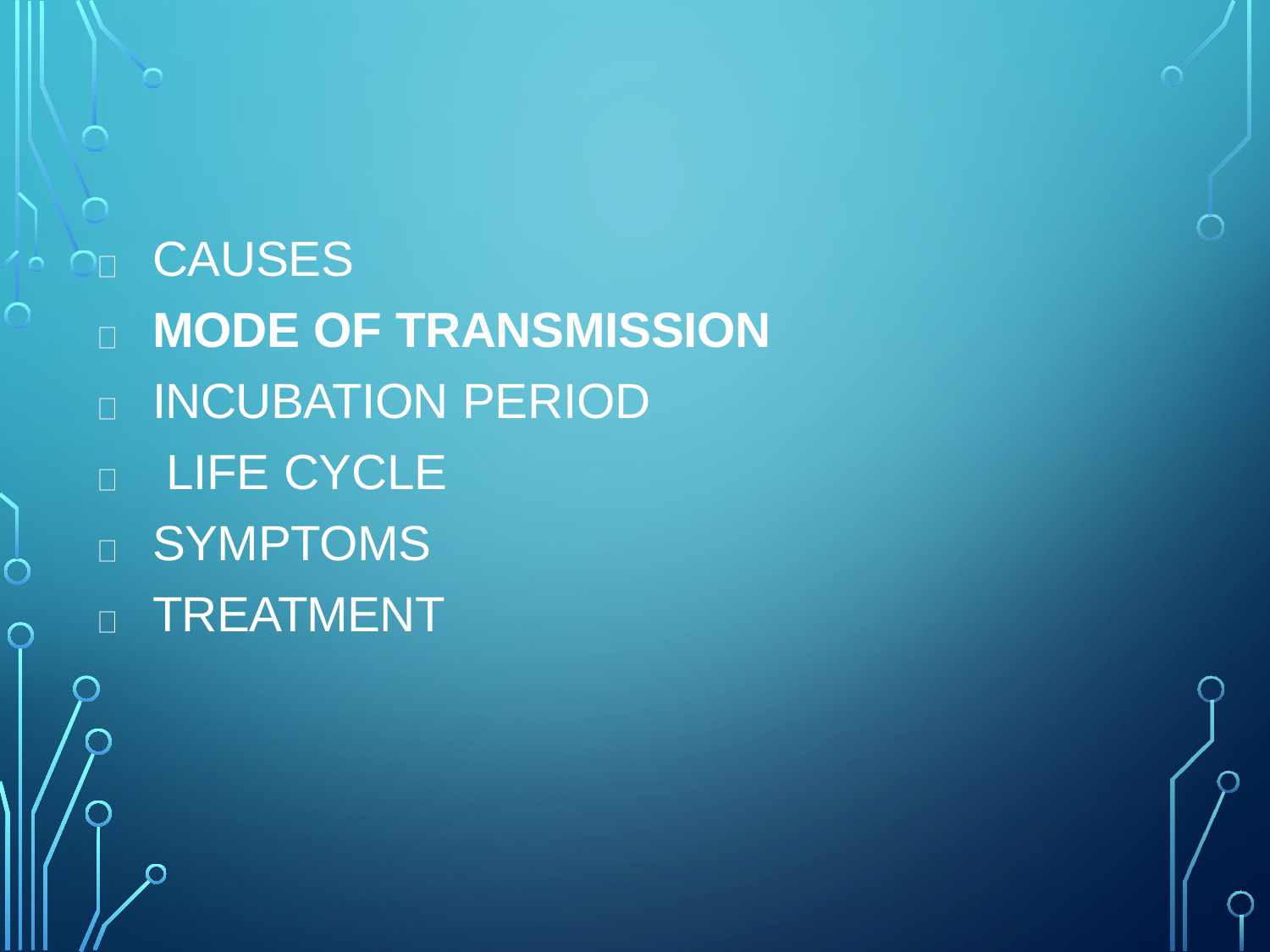

CAUSES
MODE OF TRANSMISSION
INCUBATION PERIOD  LIFE CYCLE  SYMPTOMS  TREATMENT